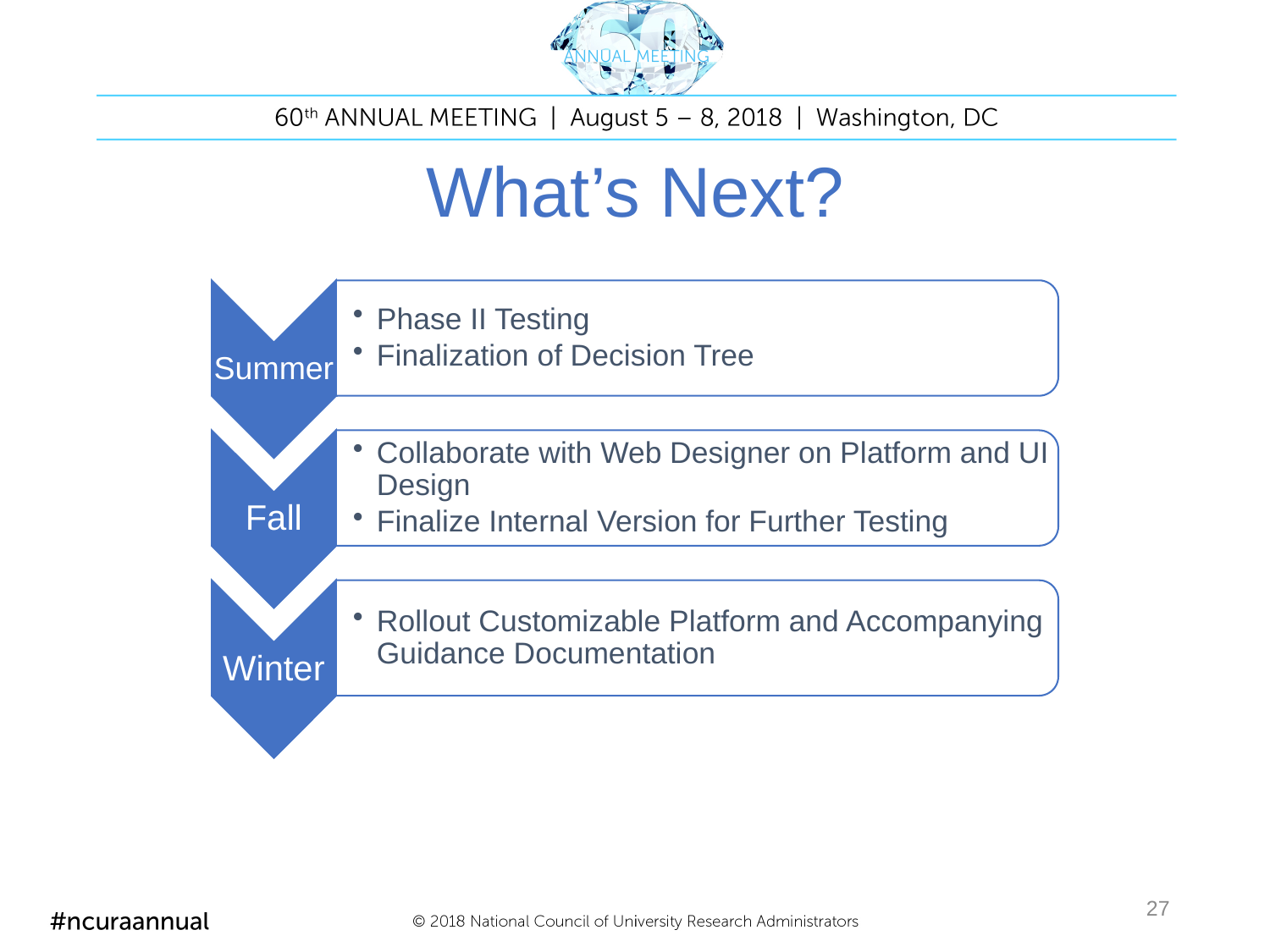

# What’s Next?
Summer
Phase II Testing
Finalization of Decision Tree
Fall
Collaborate with Web Designer on Platform and UI Design
Finalize Internal Version for Further Testing
Winter
Rollout Customizable Platform and Accompanying Guidance Documentation
27